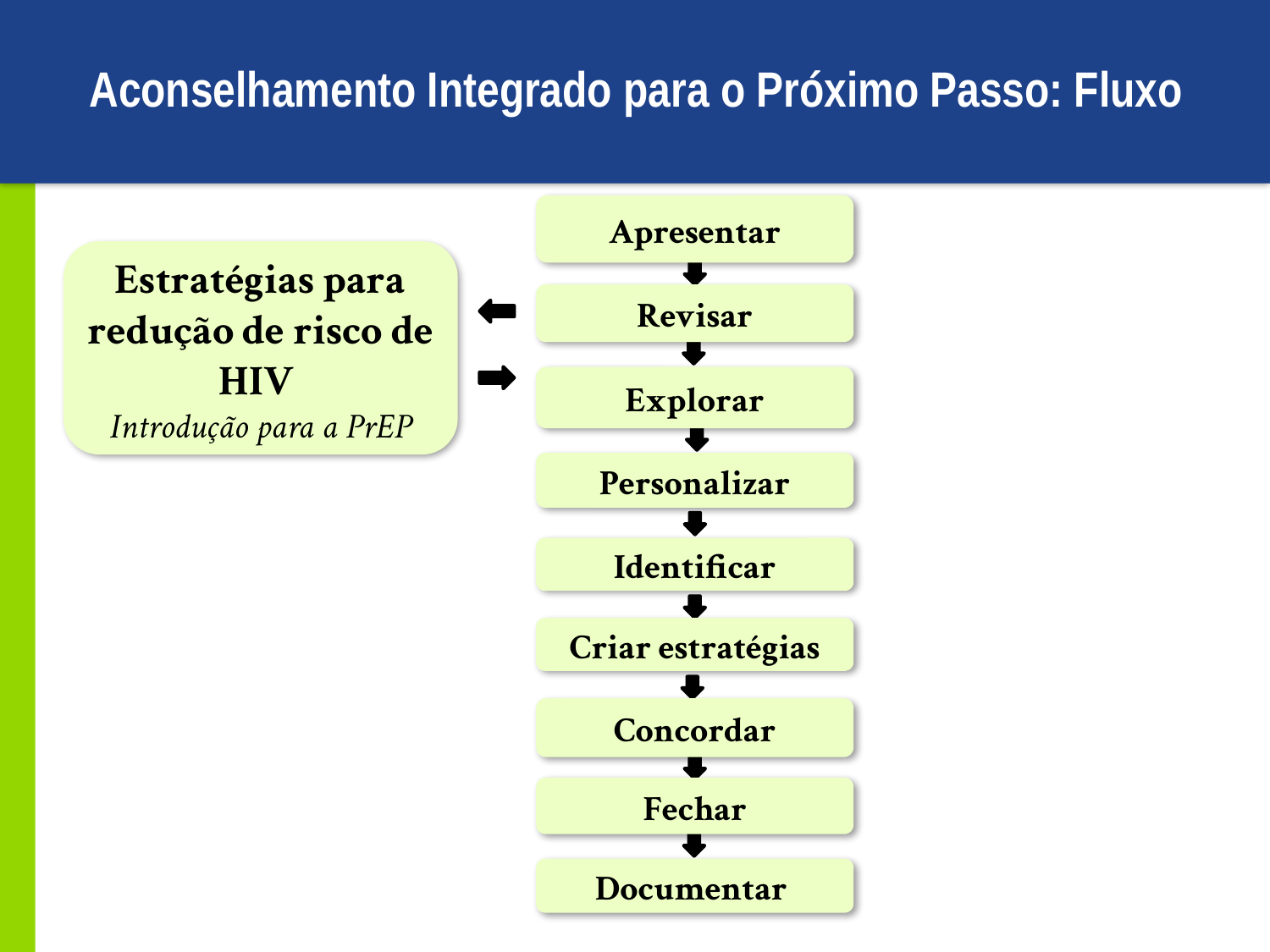

# Aconselhamento Integrado para o Próximo Passo: Fluxo
Apresentar
Estratégias para
redução de risco de HIV
Introdução para a PrEP

Revisar

Explorar

Personalizar

Identificar

Criar estratégias

Concordar

Fechar

Documentar